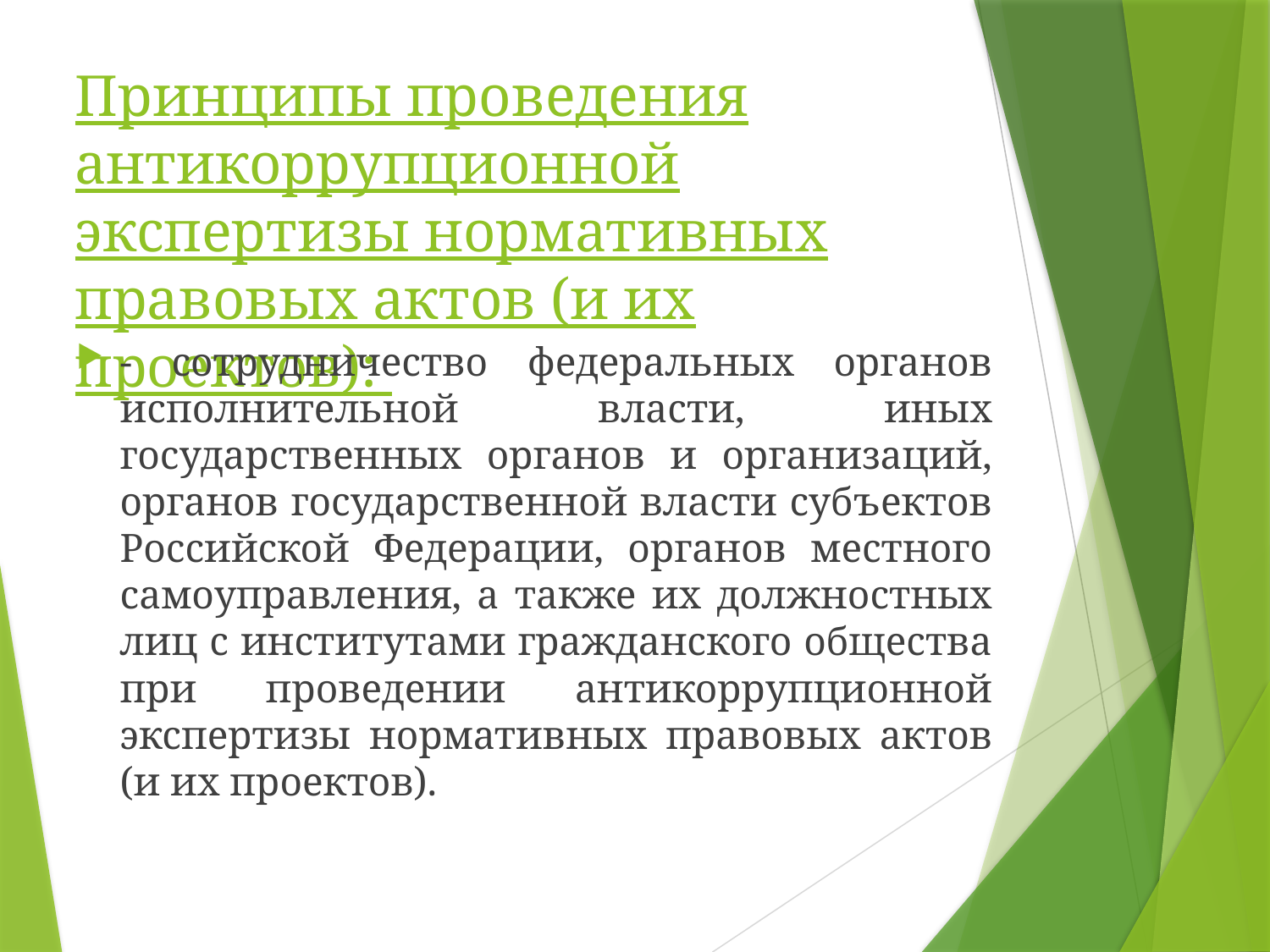

# Принципы проведения антикоррупционной экспертизы нормативных правовых актов (и их проектов):
- сотрудничество федеральных органов исполнительной власти, иных государственных органов и организаций, органов государственной власти субъектов Российской Федерации, органов местного самоуправления, а также их должностных лиц с институтами гражданского общества при проведении антикоррупционной экспертизы нормативных правовых актов (и их проектов).